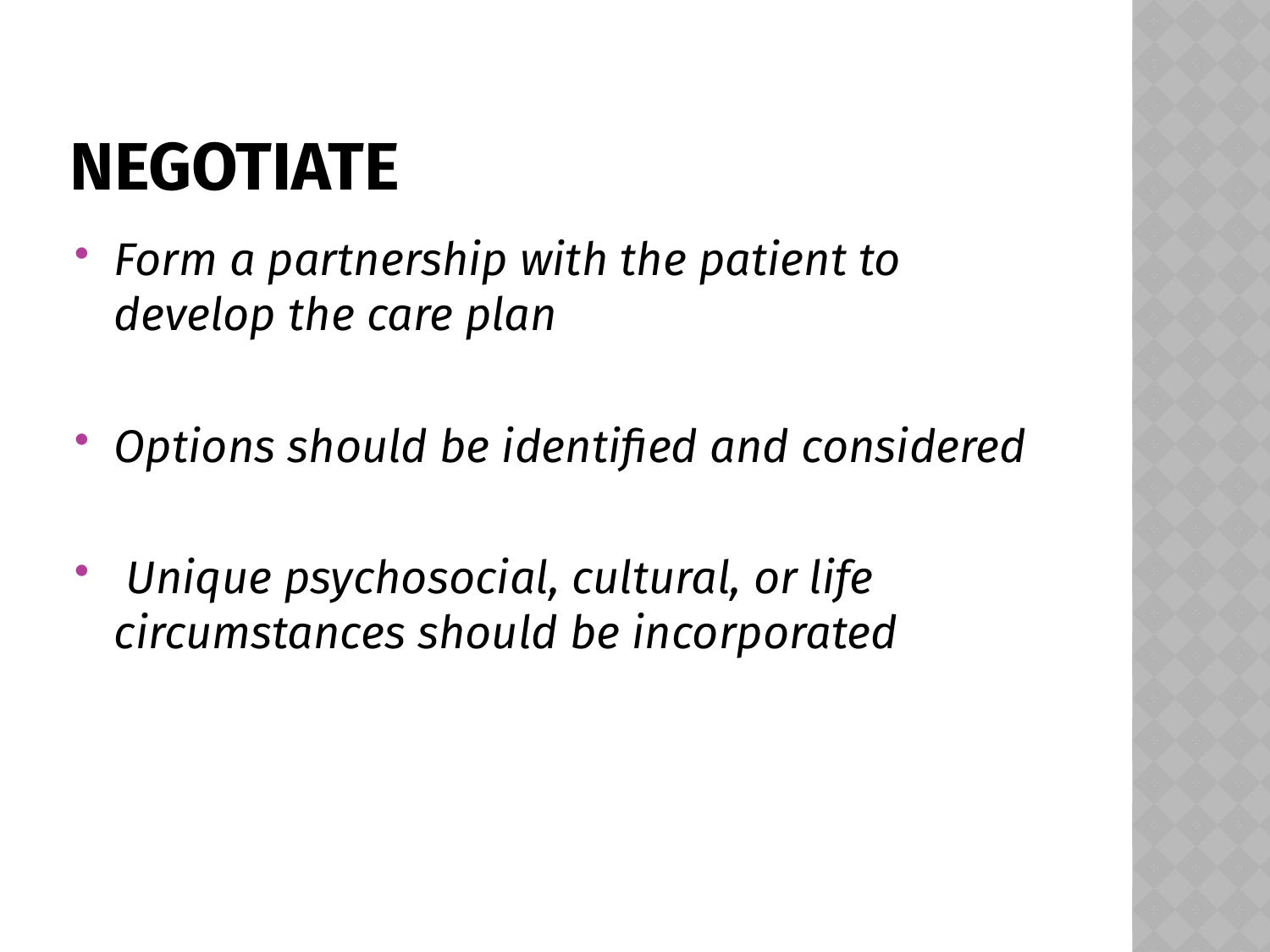

# Negotiate
Form a partnership with the patient to develop the care plan

Options should be identified and considered

 Unique psychosocial, cultural, or life circumstances should be incorporated